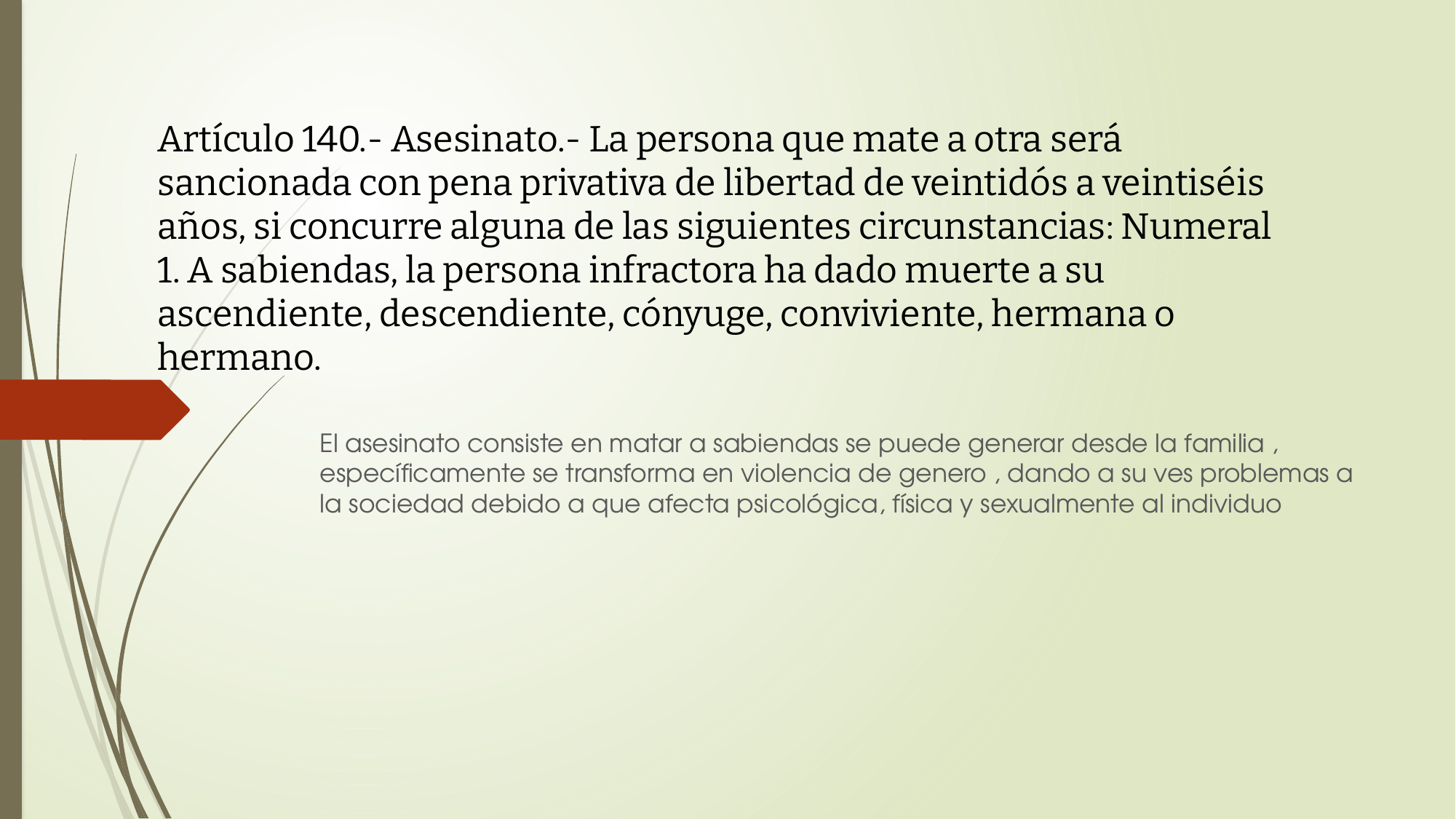

# Artículo 140.- Asesinato.- La persona que mate a otra será sancionada con pena privativa de libertad de veintidós a veintiséis años, si concurre alguna de las siguientes circunstancias: Numeral 1. A sabiendas, la persona infractora ha dado muerte a su ascendiente, descendiente, cónyuge, conviviente, hermana o hermano.
El asesinato consiste en matar a sabiendas se puede generar desde la familia , específicamente se transforma en violencia de genero , dando a su ves problemas a la sociedad debido a que afecta psicológica, física y sexualmente al individuo